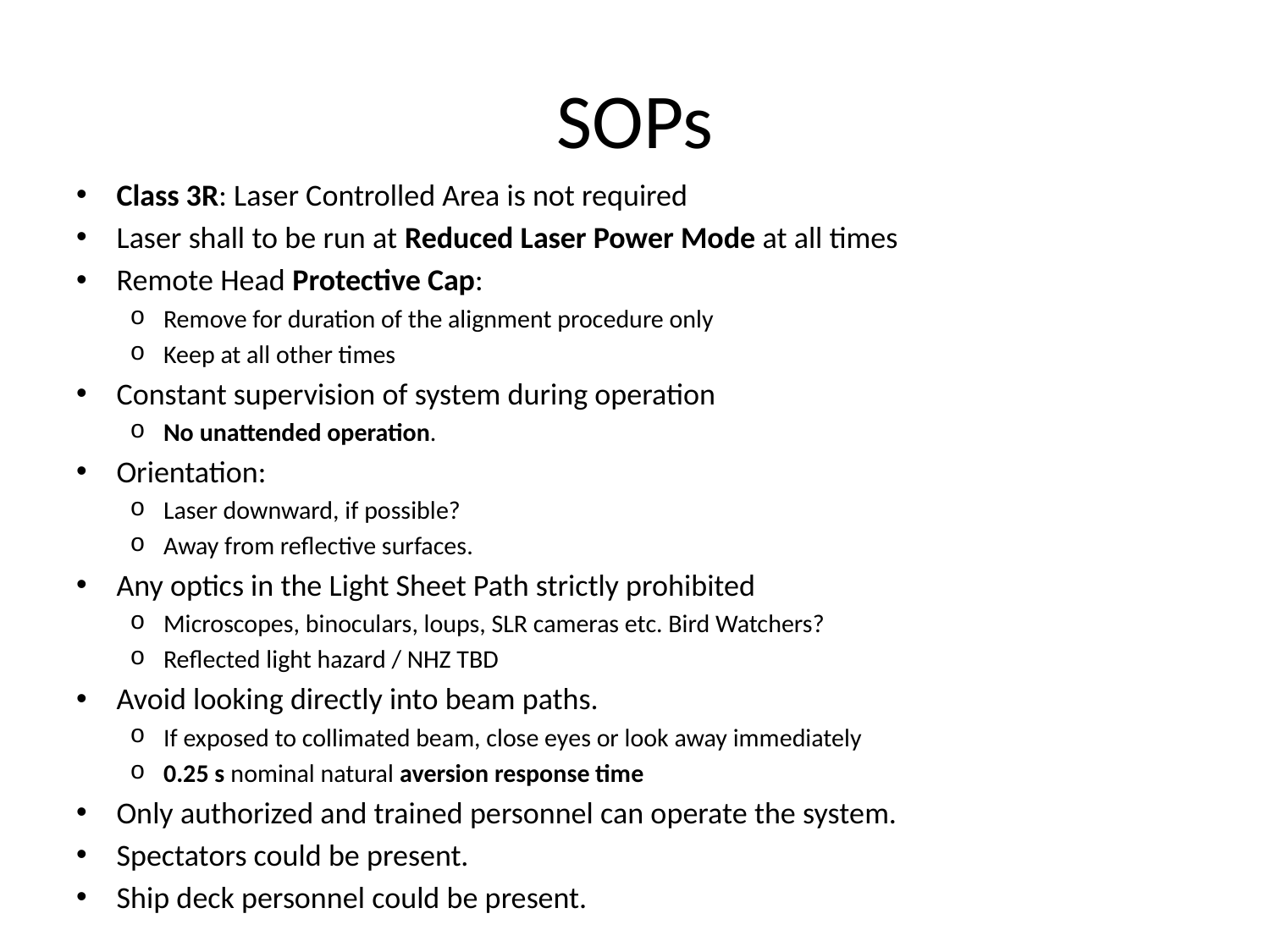

# SOPs
Class 3R: Laser Controlled Area is not required
Laser shall to be run at Reduced Laser Power Mode at all times
Remote Head Protective Cap:
Remove for duration of the alignment procedure only
Keep at all other times
Constant supervision of system during operation
No unattended operation.
Orientation:
Laser downward, if possible?
Away from reflective surfaces.
Any optics in the Light Sheet Path strictly prohibited
Microscopes, binoculars, loups, SLR cameras etc. Bird Watchers?
Reflected light hazard / NHZ TBD
Avoid looking directly into beam paths.
If exposed to collimated beam, close eyes or look away immediately
0.25 s nominal natural aversion response time
Only authorized and trained personnel can operate the system.
Spectators could be present.
Ship deck personnel could be present.